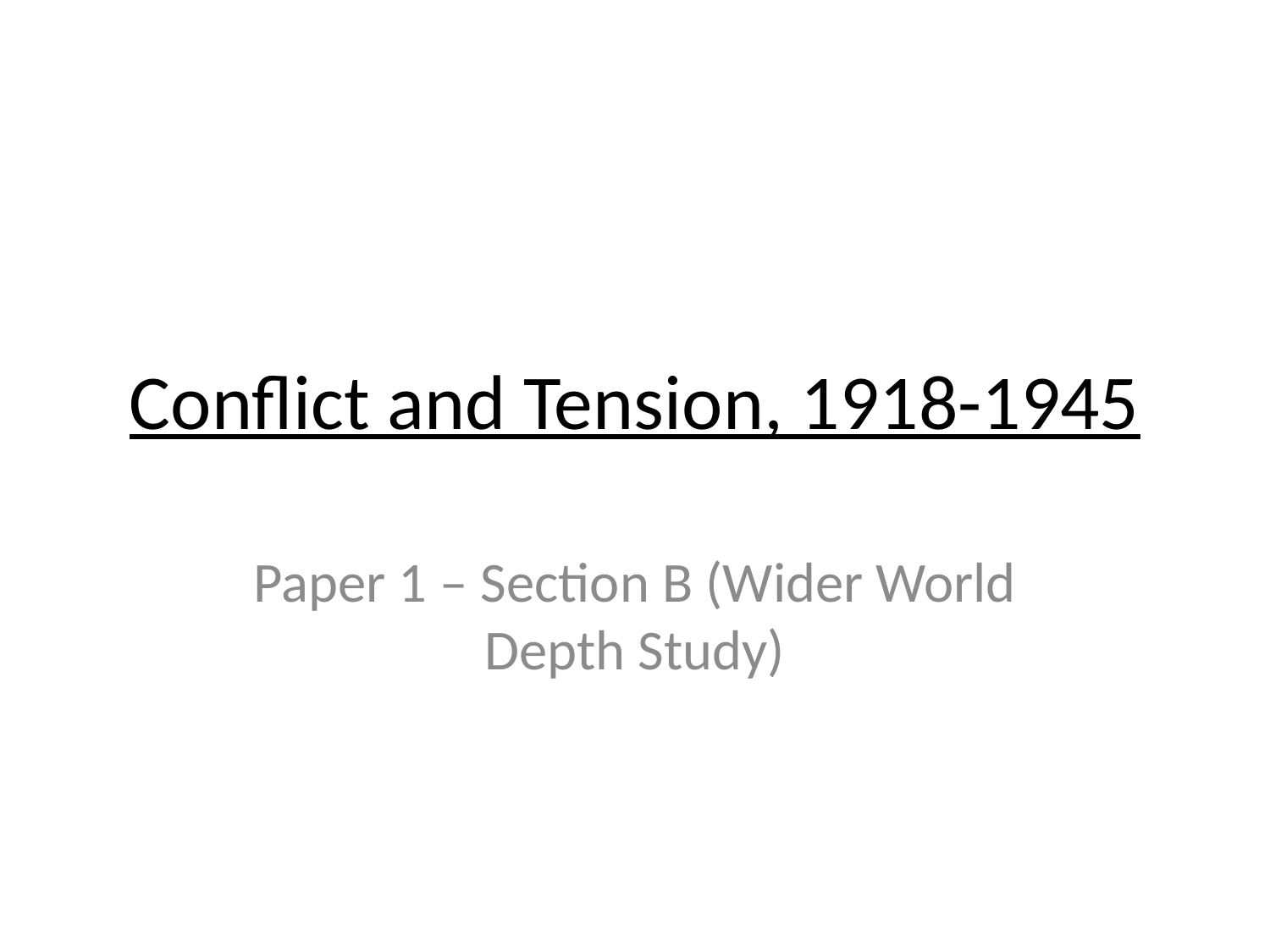

# Conflict and Tension, 1918-1945
Paper 1 – Section B (Wider World Depth Study)